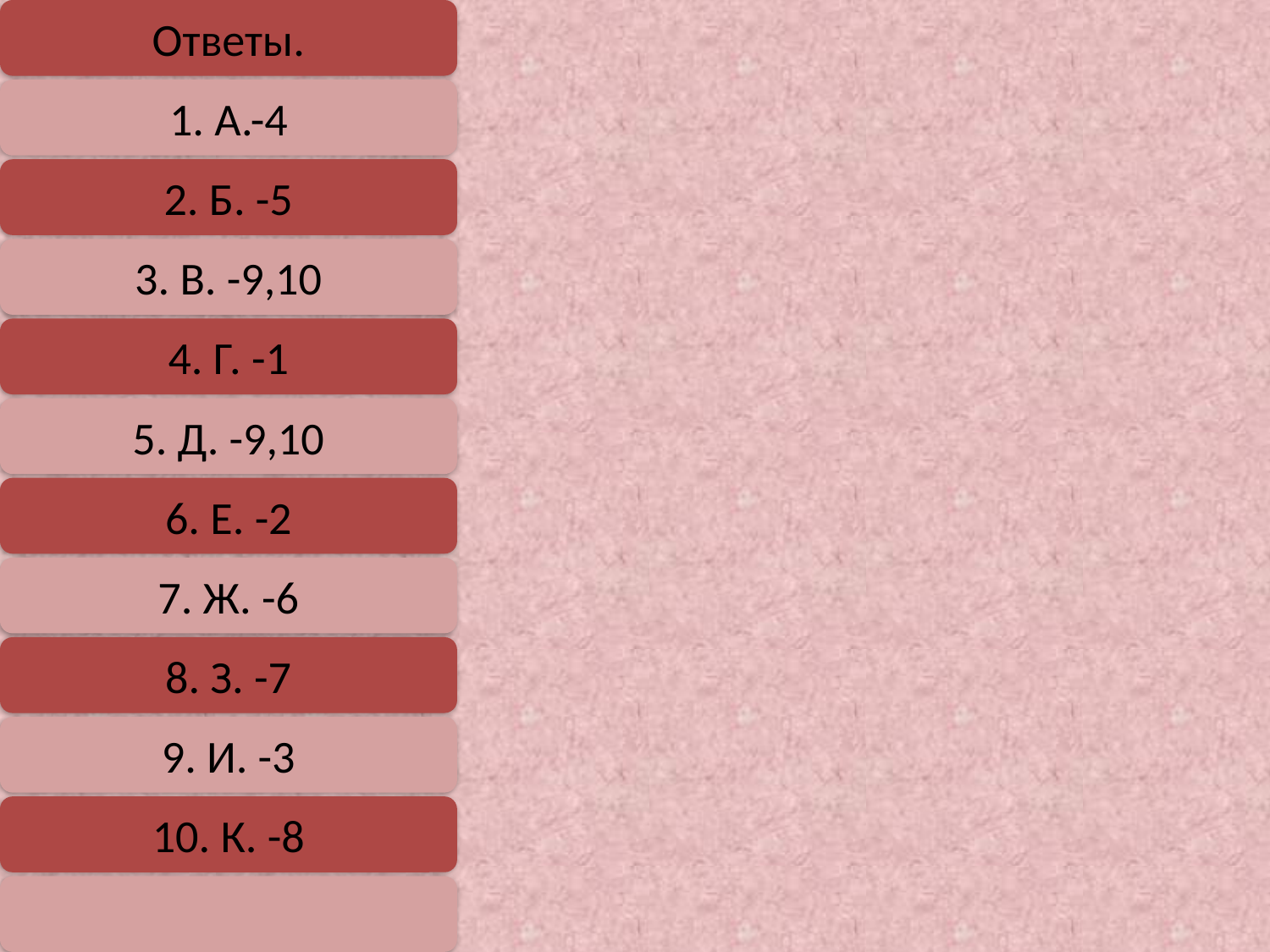

#
Ответы.
10. К. -8
9. И. -3
8. З. -7
7. Ж. -6
6. Е. -2
5. Д. -9,10
4. Г. -1
3. В. -9,10
2. Б. -5
1. А.-4